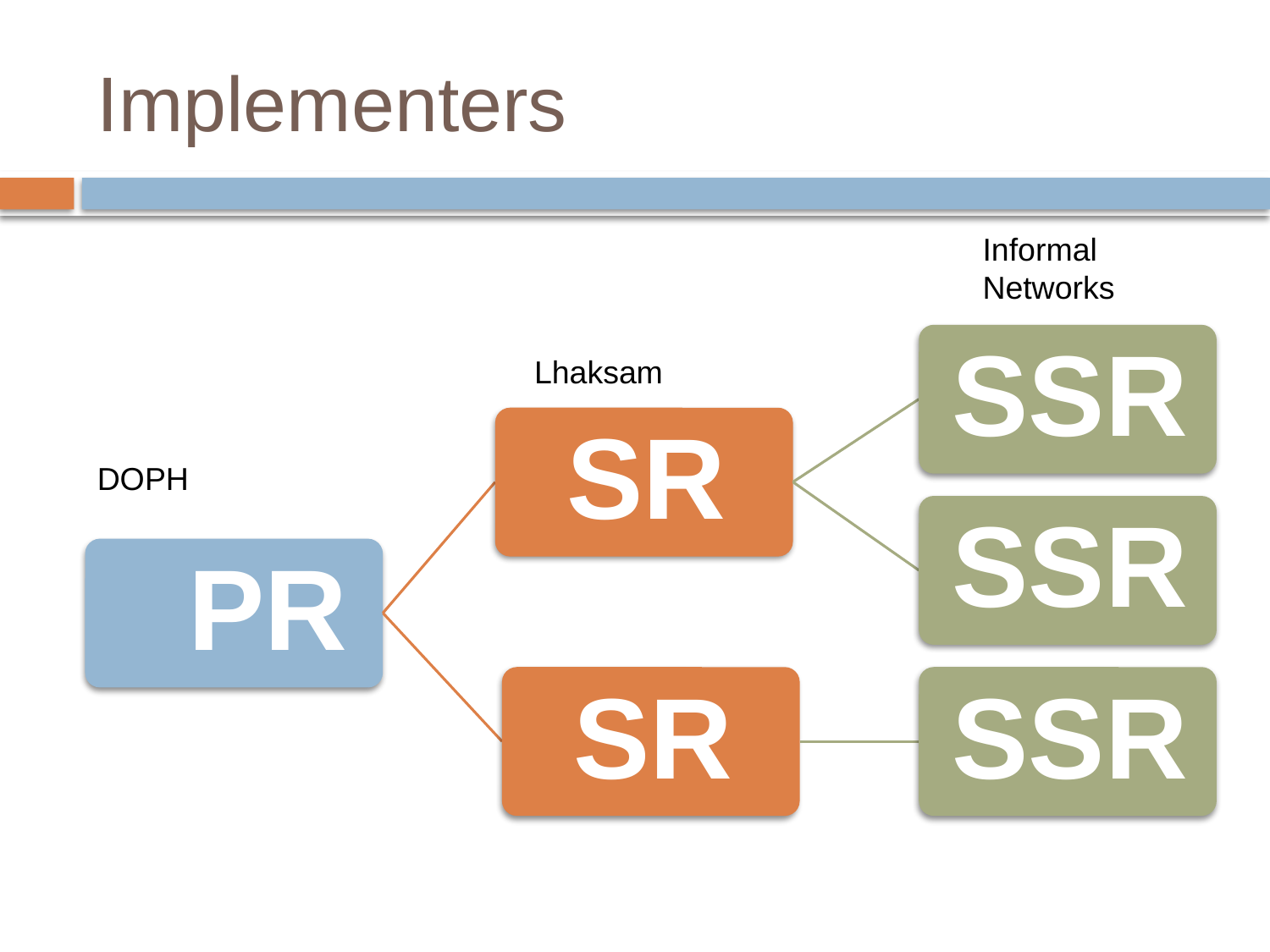

# Implementers
Informal Networks
  PR

SR

SSR

SSR

SR

SSR
Lhaksam
DOPH